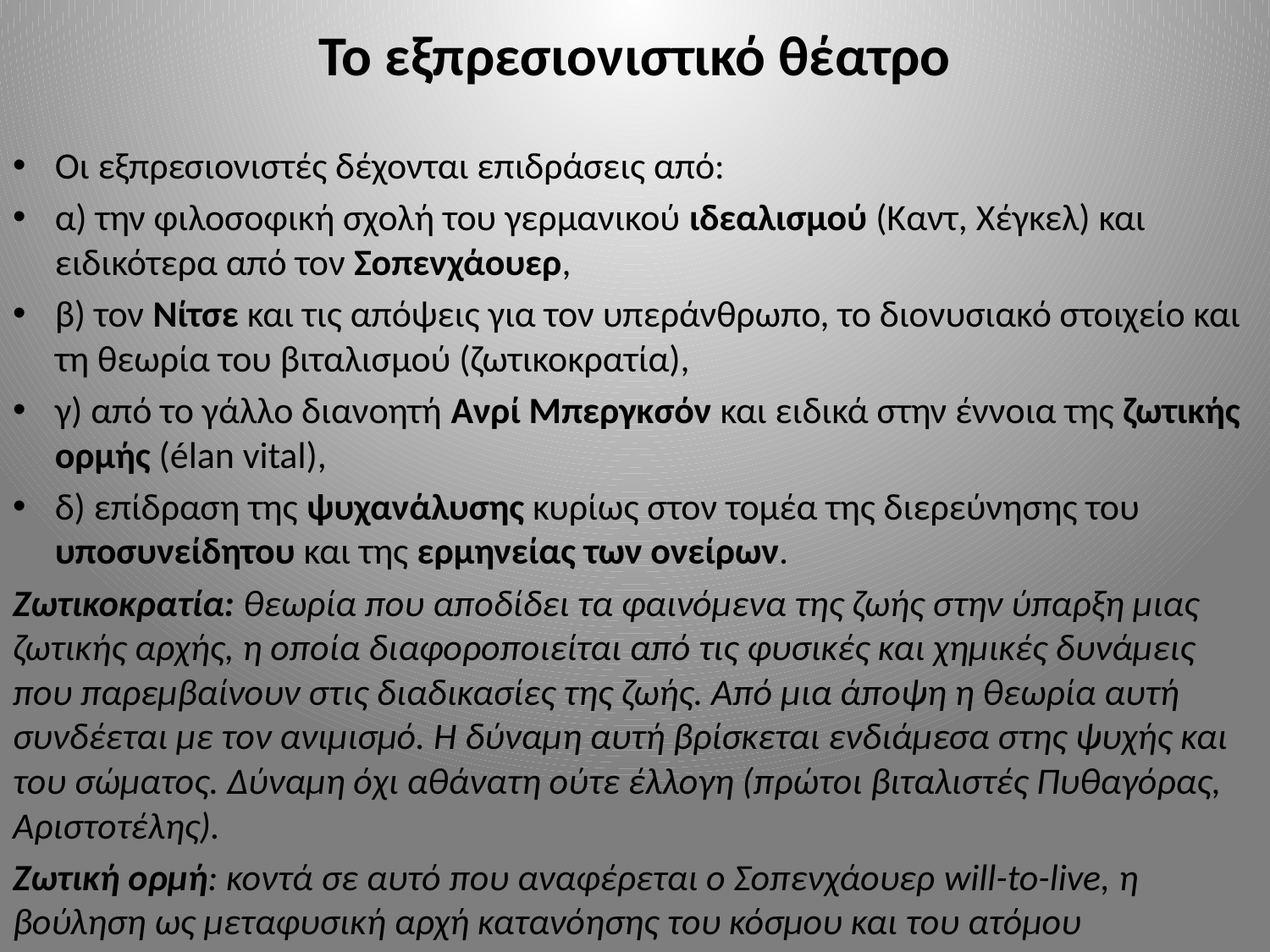

# Το εξπρεσιονιστικό θέατρο

Οι εξπρεσιονιστές δέχονται επιδράσεις από:
α) την φιλοσοφική σχολή του γερμανικού ιδεαλισμού (Καντ, Χέγκελ) και ειδικότερα από τον Σοπενχάουερ,
β) τον Νίτσε και τις απόψεις για τον υπεράνθρωπο, το διονυσιακό στοιχείο και τη θεωρία του βιταλισμού (ζωτικοκρατία),
γ) από το γάλλο διανοητή Ανρί Μπεργκσόν και ειδικά στην έννοια της ζωτικής ορμής (élan vital),
δ) επίδραση της ψυχανάλυσης κυρίως στον τομέα της διερεύνησης του υποσυνείδητου και της ερμηνείας των ονείρων.
Ζωτικοκρατία: θεωρία που αποδίδει τα φαινόμενα της ζωής στην ύπαρξη μιας ζωτικής αρχής, η οποία διαφοροποιείται από τις φυσικές και χημικές δυνάμεις που παρεμβαίνουν στις διαδικασίες της ζωής. Από μια άποψη η θεωρία αυτή συνδέεται με τον ανιμισμό. Η δύναμη αυτή βρίσκεται ενδιάμεσα στης ψυχής και του σώματος. Δύναμη όχι αθάνατη ούτε έλλογη (πρώτοι βιταλιστές Πυθαγόρας, Αριστοτέλης).
Ζωτική ορμή: κοντά σε αυτό που αναφέρεται ο Σοπενχάουερ will-to-live, η βούληση ως μεταφυσική αρχή κατανόησης του κόσμου και του ατόμου